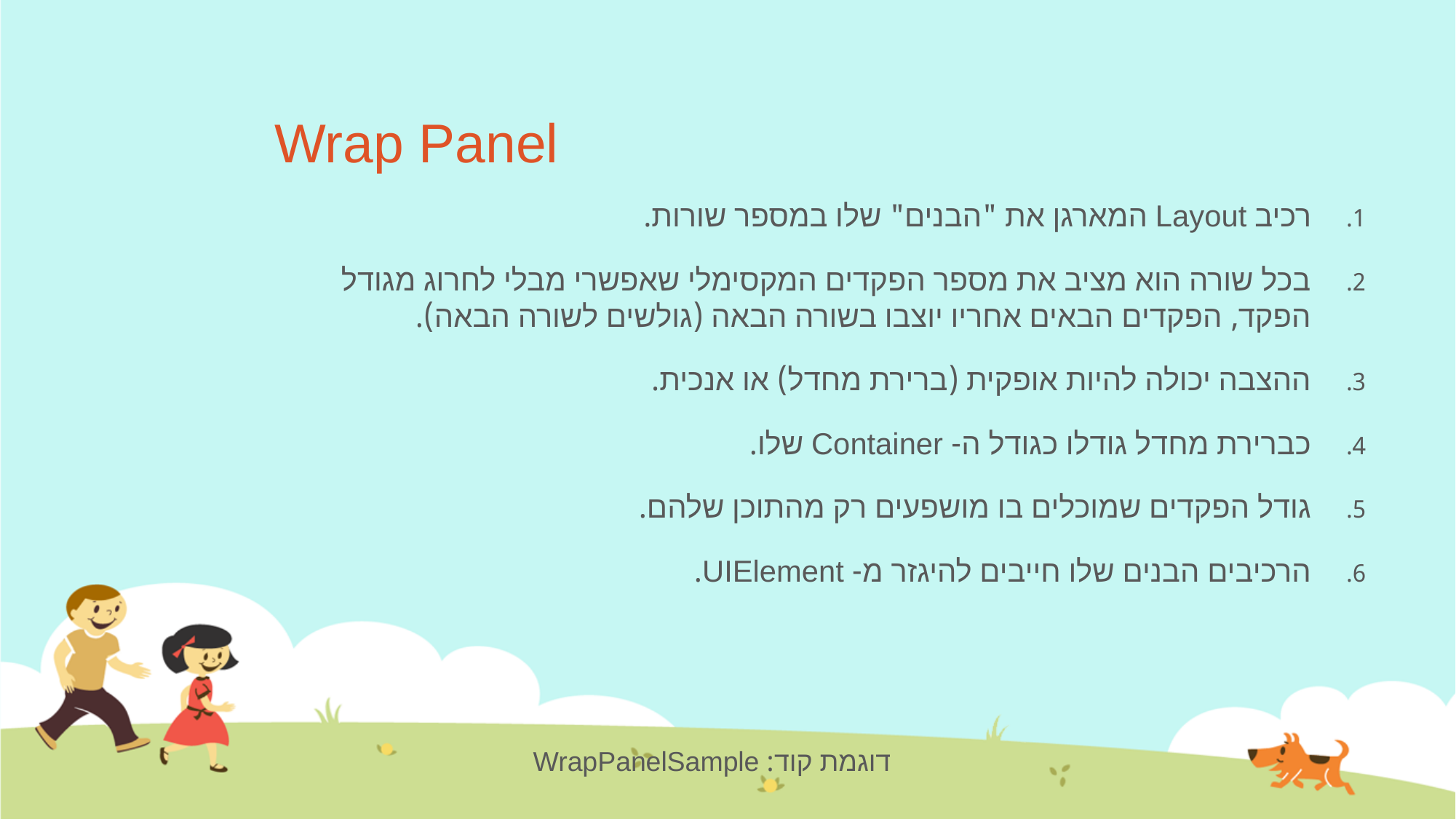

# Wrap Panel
רכיב Layout המארגן את "הבנים" שלו במספר שורות.
בכל שורה הוא מציב את מספר הפקדים המקסימלי שאפשרי מבלי לחרוג מגודל הפקד, הפקדים הבאים אחריו יוצבו בשורה הבאה (גולשים לשורה הבאה).
ההצבה יכולה להיות אופקית (ברירת מחדל) או אנכית.
כברירת מחדל גודלו כגודל ה- Container שלו.
גודל הפקדים שמוכלים בו מושפעים רק מהתוכן שלהם.
הרכיבים הבנים שלו חייבים להיגזר מ- UIElement.

דוגמת קוד: WrapPanelSample